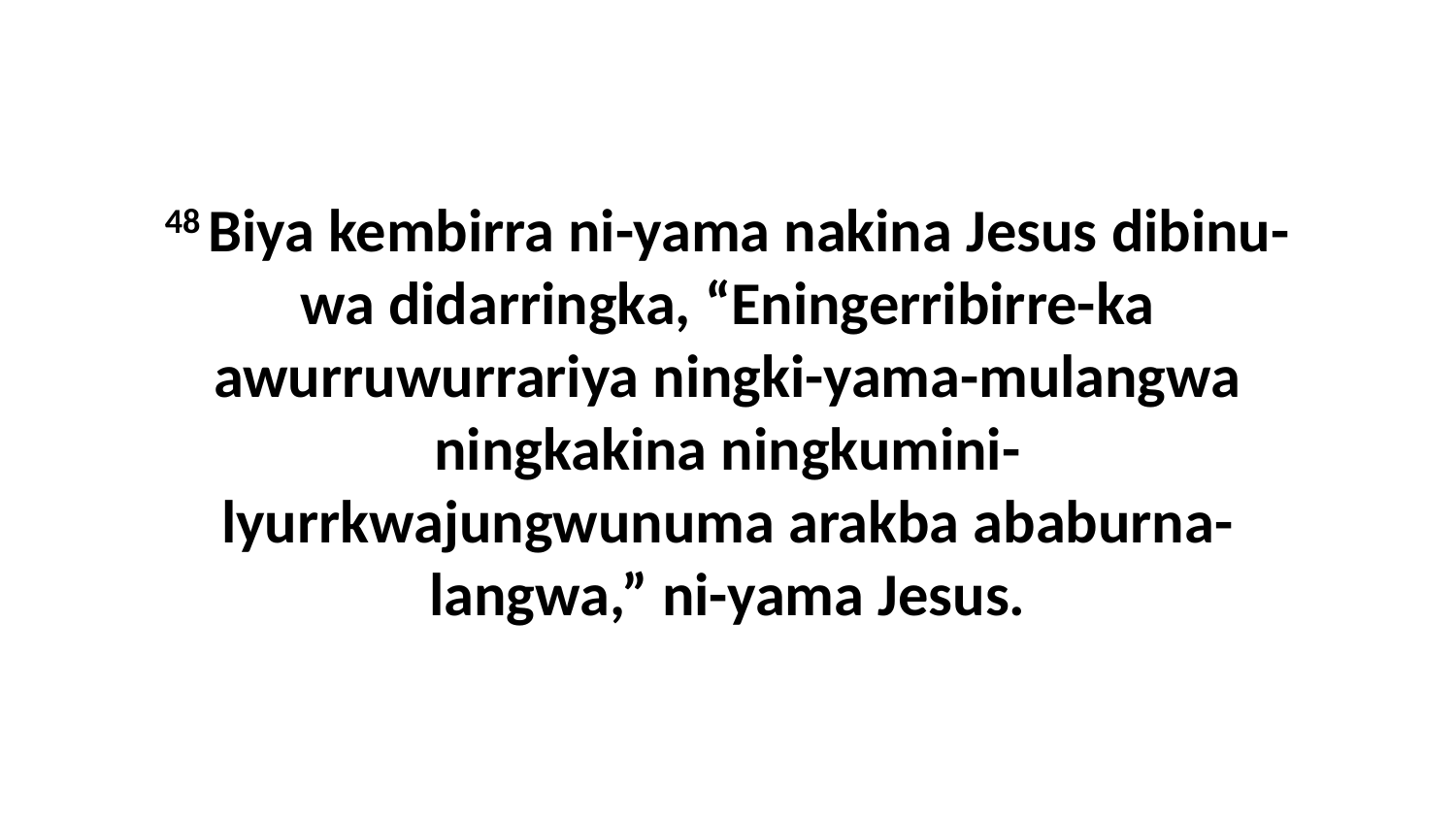

48 Biya kembirra ni-yama nakina Jesus dibinu-wa didarringka, “Eningerribirre-ka awurruwurrariya ningki-yama-mulangwa ningkakina ningkumini-lyurrkwajungwunuma arakba ababurna-langwa,” ni-yama Jesus.